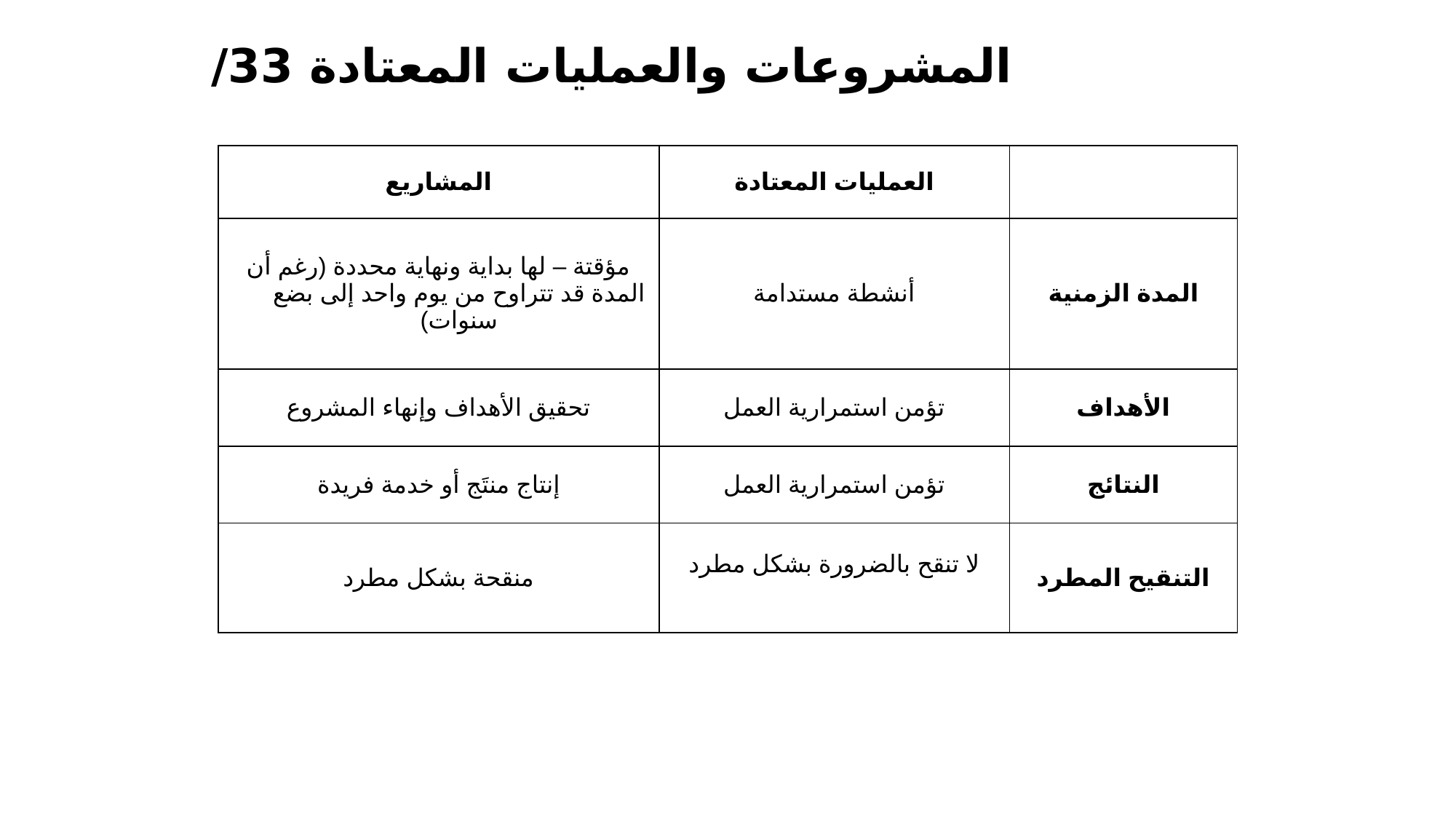

# المشروعات والعمليات المعتادة 3/3
| المشاريع | العمليات المعتادة |
| --- | --- |
| مؤقتة – لها بداية ونهاية محددة (رغم أن المدة قد تتراوح من يوم واحد إلى بضع سنوات) | أنشطة مستدامة |
| تحقيق الأهداف وإنهاء المشروع | تؤمن استمرارية العمل |
| إنتاج منتَج أو خدمة فريدة | تؤمن استمرارية العمل |
| منقحة بشكل مطرد | لا تنقح بالضرورة بشكل مطرد |
|  |
| --- |
| المدة الزمنية |
| الأهداف |
| النتائج |
| التنقيح المطرد |
41